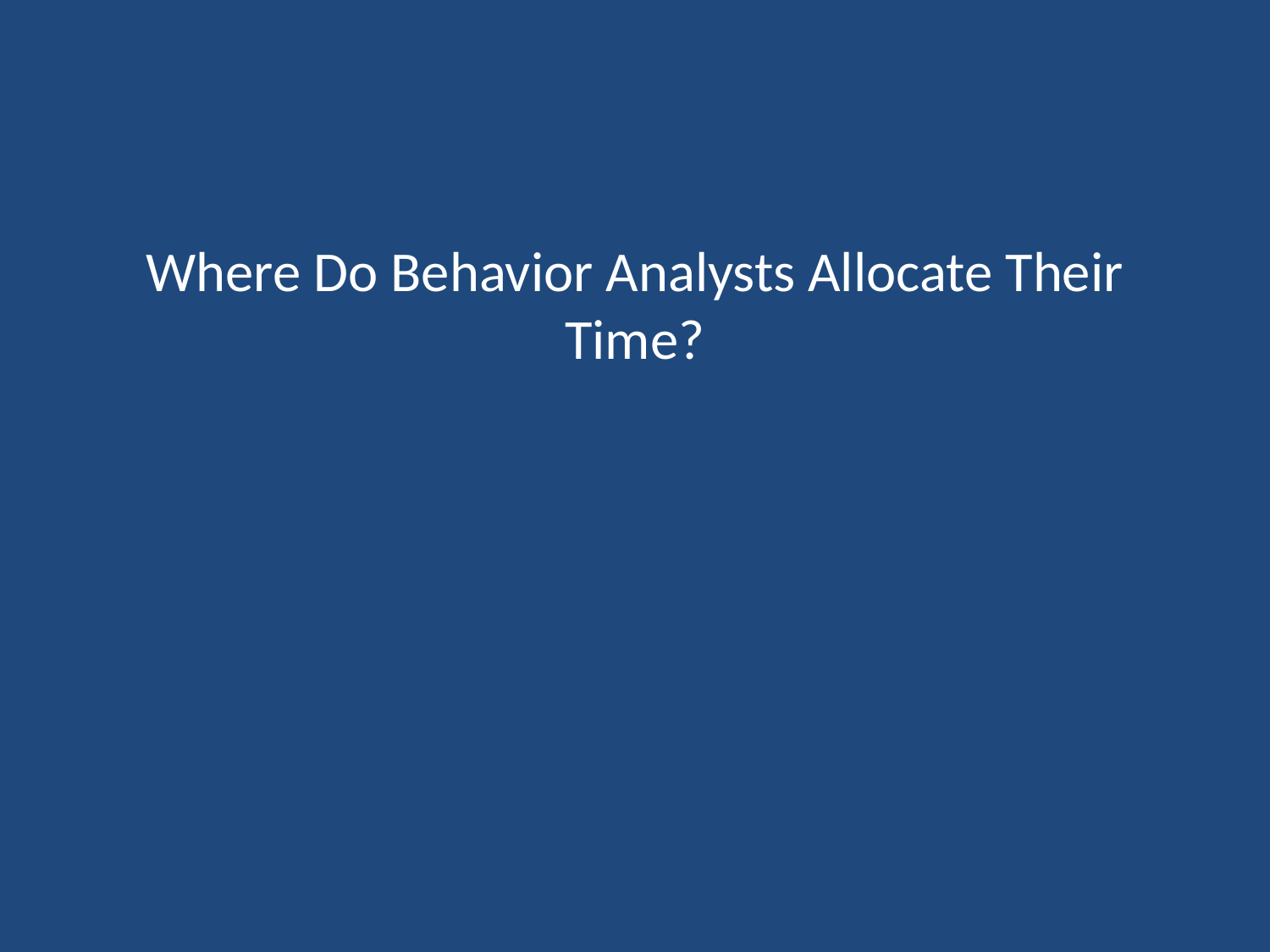

# Where Do Behavior Analysts Allocate Their Time?